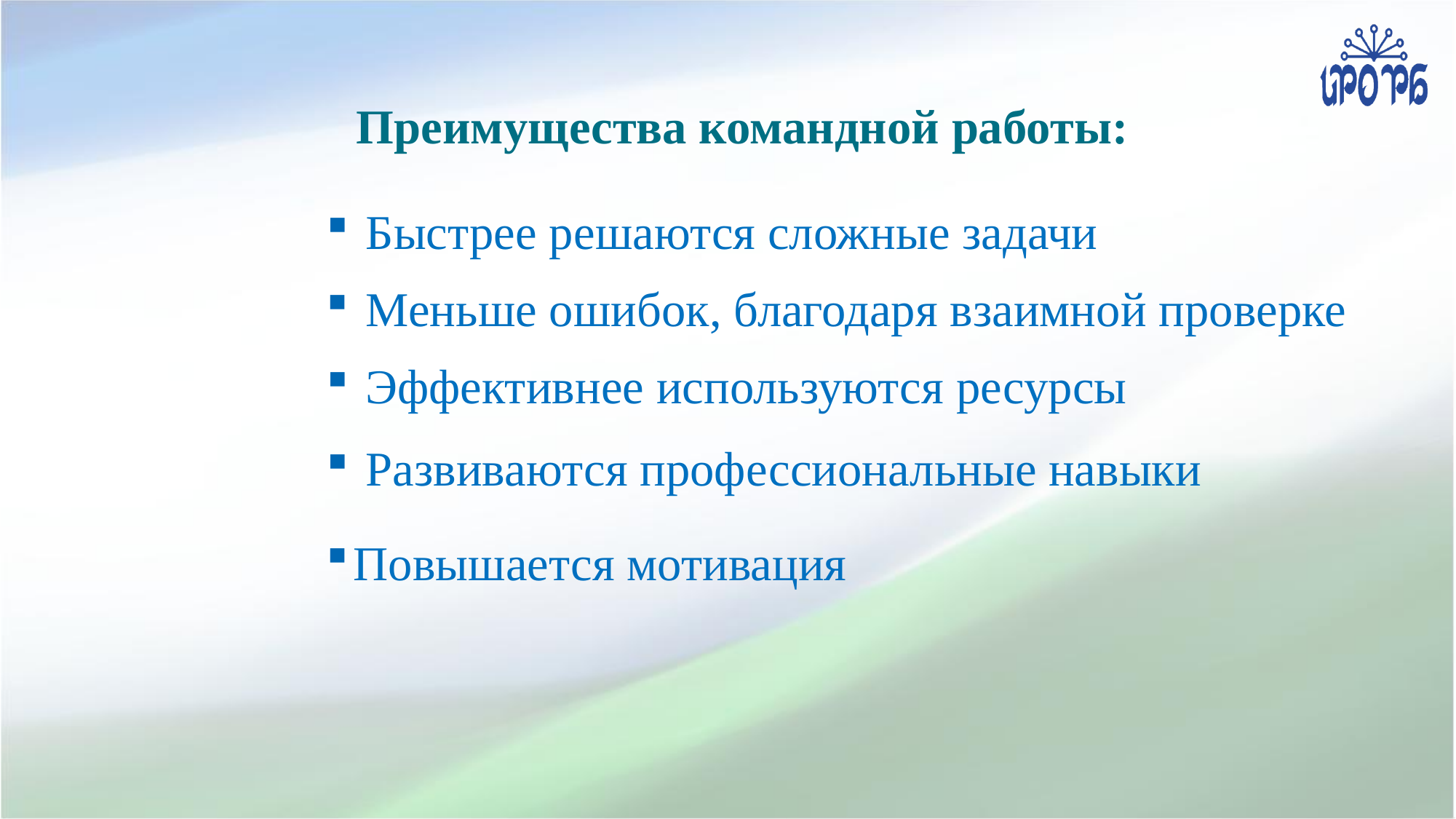

# Преимущества командной работы:
 Быстрее решаются сложные задачи
 Меньше ошибок, благодаря взаимной проверке
 Эффективнее используются ресурсы
 Развиваются профессиональные навыки
Повышается мотивация